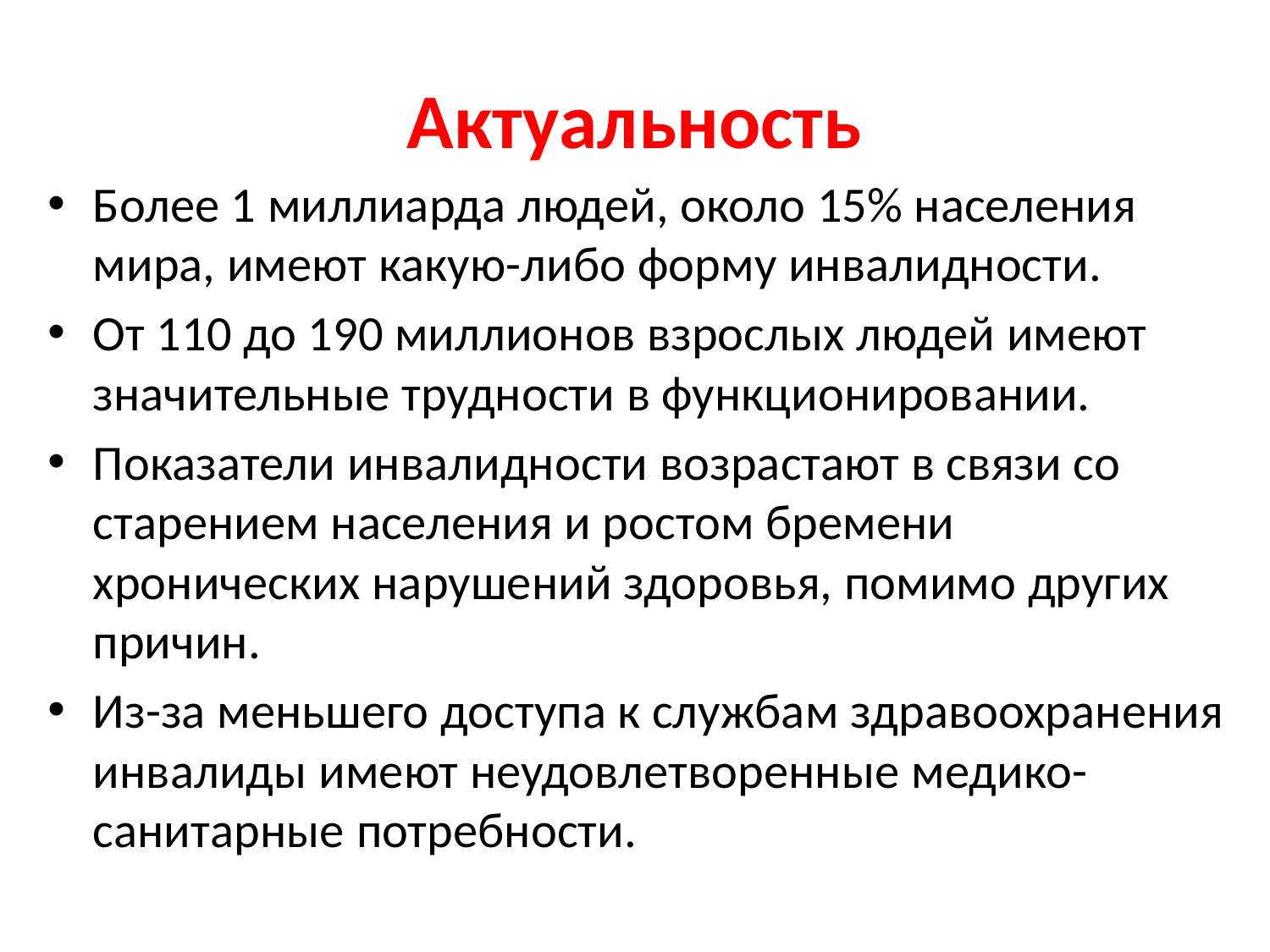

# Актуальность
Более 1 миллиарда людей, около 15% населения мира, имеют какую-либо форму инвалидности.
От 110 до 190 миллионов взрослых людей имеют значительные трудности в функционировании.
Показатели инвалидности возрастают в связи со старением населения и ростом бремени хронических нарушений здоровья, помимо других причин.
Из-за меньшего доступа к службам здравоохранения инвалиды имеют неудовлетворенные медико-санитарные потребности.